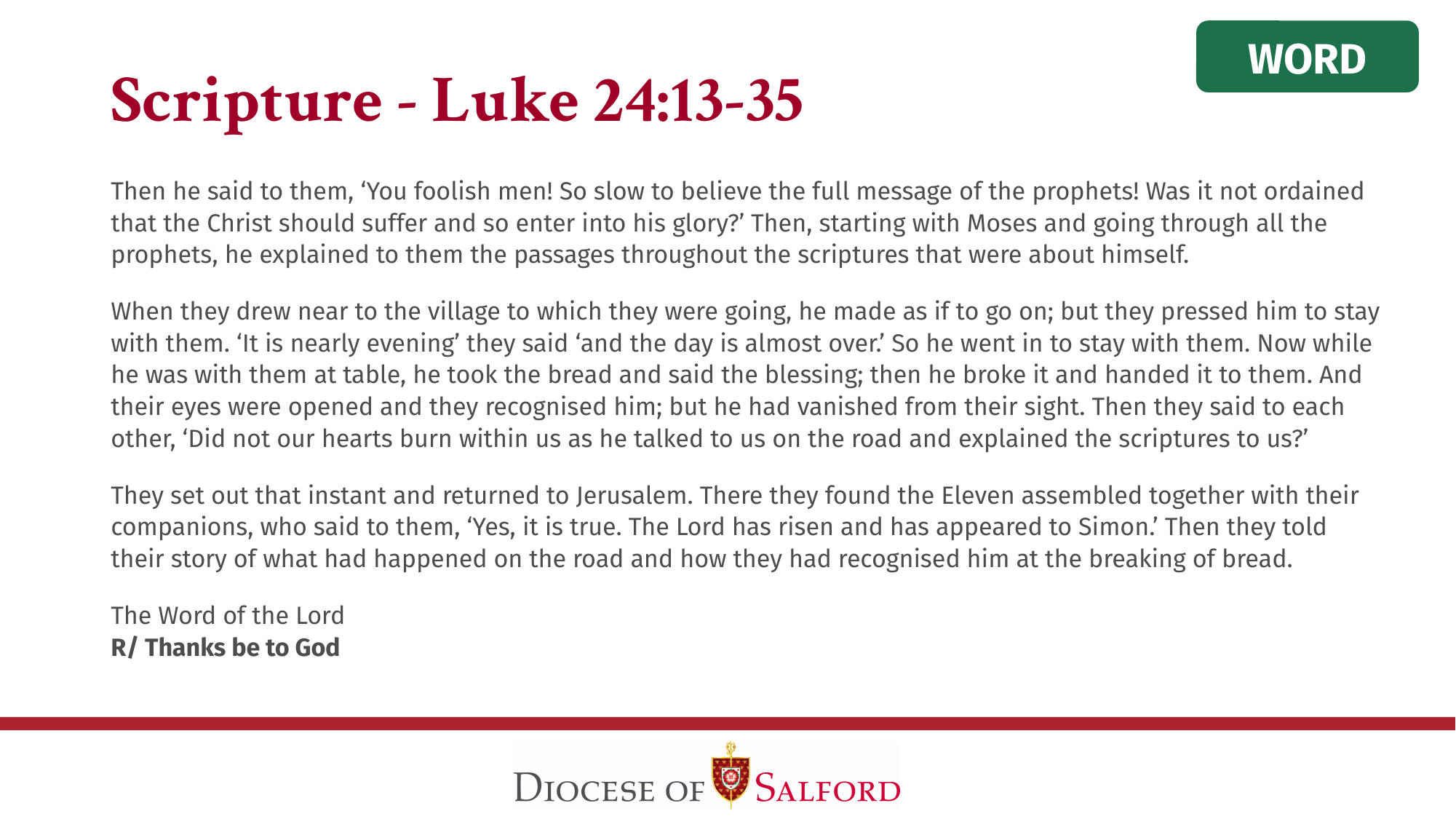

WORD
# Scripture - Luke 24:13-35
Then he said to them, ‘You foolish men! So slow to believe the full message of the prophets! Was it not ordained that the Christ should suffer and so enter into his glory?’ Then, starting with Moses and going through all the prophets, he explained to them the passages throughout the scriptures that were about himself.
When they drew near to the village to which they were going, he made as if to go on; but they pressed him to stay with them. ‘It is nearly evening’ they said ‘and the day is almost over.’ So he went in to stay with them. Now while he was with them at table, he took the bread and said the blessing; then he broke it and handed it to them. And their eyes were opened and they recognised him; but he had vanished from their sight. Then they said to each other, ‘Did not our hearts burn within us as he talked to us on the road and explained the scriptures to us?’
They set out that instant and returned to Jerusalem. There they found the Eleven assembled together with their companions, who said to them, ‘Yes, it is true. The Lord has risen and has appeared to Simon.’ Then they told their story of what had happened on the road and how they had recognised him at the breaking of bread.
The Word of the Lord
R/ Thanks be to God